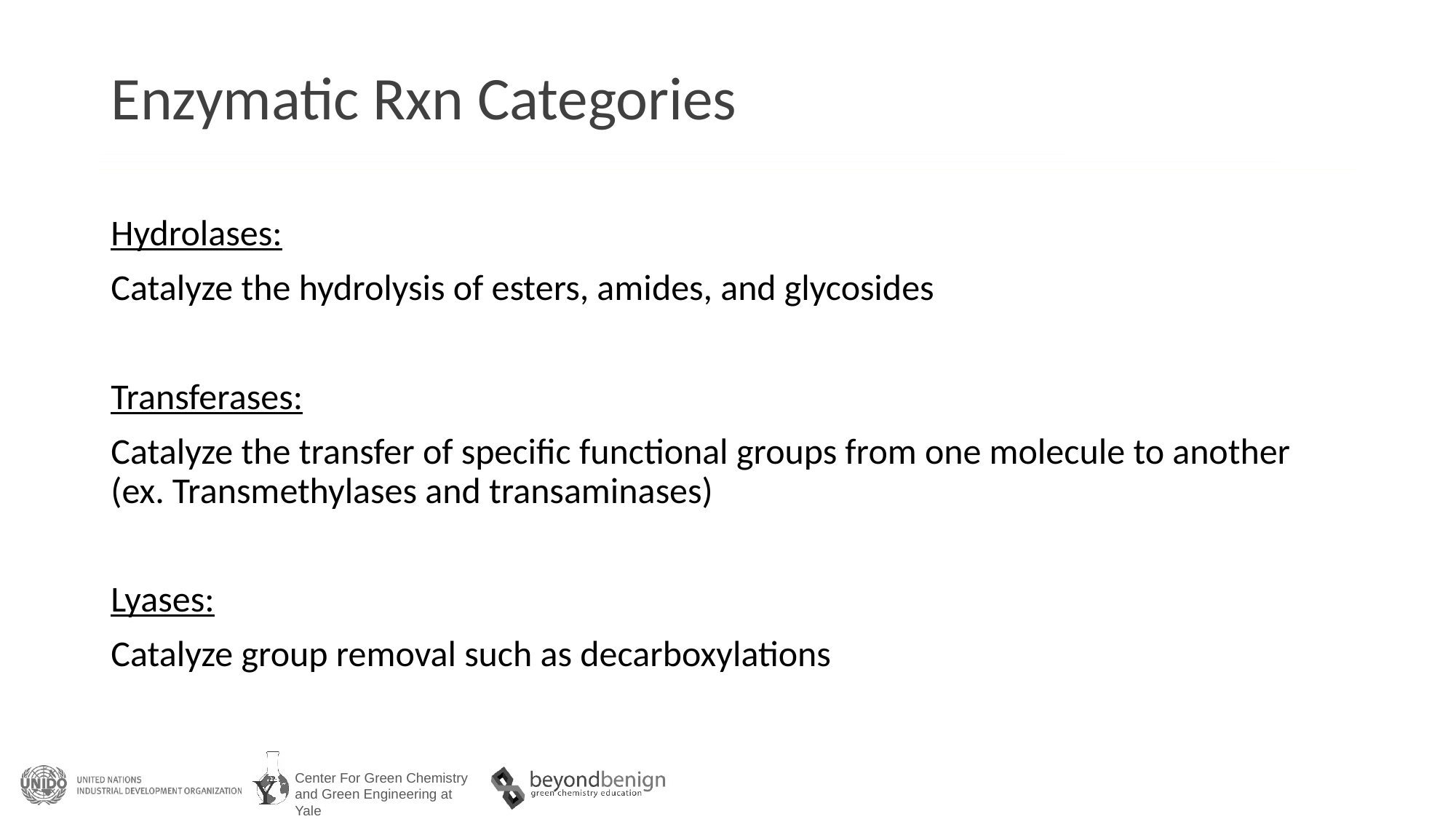

# Enzymatic Rxn Categories
Hydrolases:
Catalyze the hydrolysis of esters, amides, and glycosides

Transferases:
Catalyze the transfer of specific functional groups from one molecule to another (ex. Transmethylases and transaminases)

Lyases:
Catalyze group removal such as decarboxylations